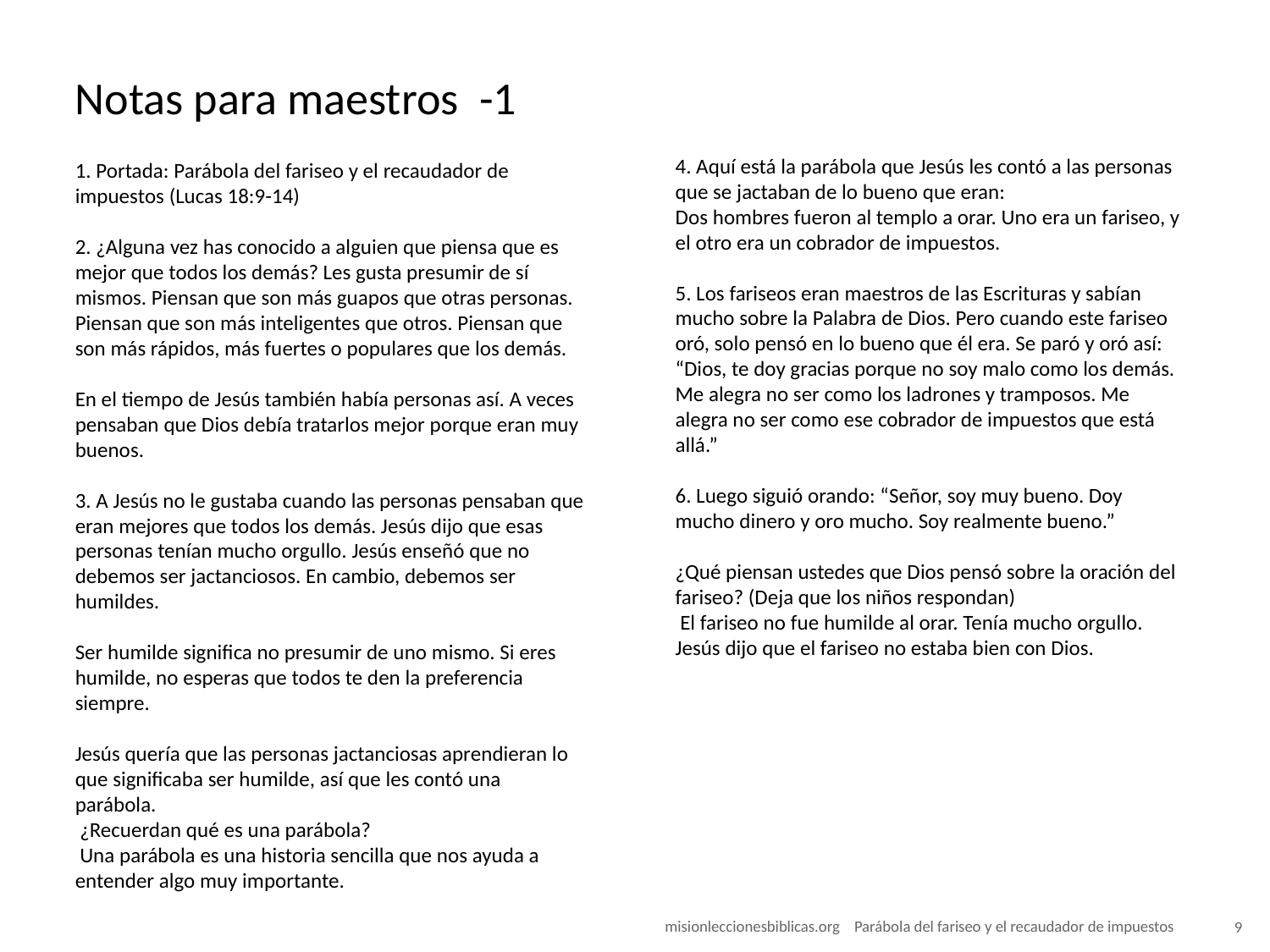

# Notas para maestros  -1
1. Portada: Parábola del fariseo y el recaudador de impuestos (Lucas 18:9-14)

2. ¿Alguna vez has conocido a alguien que piensa que es mejor que todos los demás? Les gusta presumir de sí mismos. Piensan que son más guapos que otras personas. Piensan que son más inteligentes que otros. Piensan que son más rápidos, más fuertes o populares que los demás.

En el tiempo de Jesús también había personas así. A veces pensaban que Dios debía tratarlos mejor porque eran muy buenos.

3. A Jesús no le gustaba cuando las personas pensaban que eran mejores que todos los demás. Jesús dijo que esas personas tenían mucho orgullo. Jesús enseñó que no debemos ser jactanciosos. En cambio, debemos ser humildes.

Ser humilde significa no presumir de uno mismo. Si eres humilde, no esperas que todos te den la preferencia siempre.

Jesús quería que las personas jactanciosas aprendieran lo que significaba ser humilde, así que les contó una parábola.
 ¿Recuerdan qué es una parábola?
 Una parábola es una historia sencilla que nos ayuda a entender algo muy importante.

4. Aquí está la parábola que Jesús les contó a las personas que se jactaban de lo bueno que eran:
Dos hombres fueron al templo a orar. Uno era un fariseo, y el otro era un cobrador de impuestos.

5. Los fariseos eran maestros de las Escrituras y sabían mucho sobre la Palabra de Dios. Pero cuando este fariseo oró, solo pensó en lo bueno que él era. Se paró y oró así:
“Dios, te doy gracias porque no soy malo como los demás. Me alegra no ser como los ladrones y tramposos. Me alegra no ser como ese cobrador de impuestos que está allá.”

6. Luego siguió orando: “Señor, soy muy bueno. Doy mucho dinero y oro mucho. Soy realmente bueno.”

¿Qué piensan ustedes que Dios pensó sobre la oración del fariseo? (Deja que los niños respondan)
 El fariseo no fue humilde al orar. Tenía mucho orgullo. Jesús dijo que el fariseo no estaba bien con Dios.

    misionleccionesbiblicas.org    Parábola del fariseo y el recaudador de impuestos
9